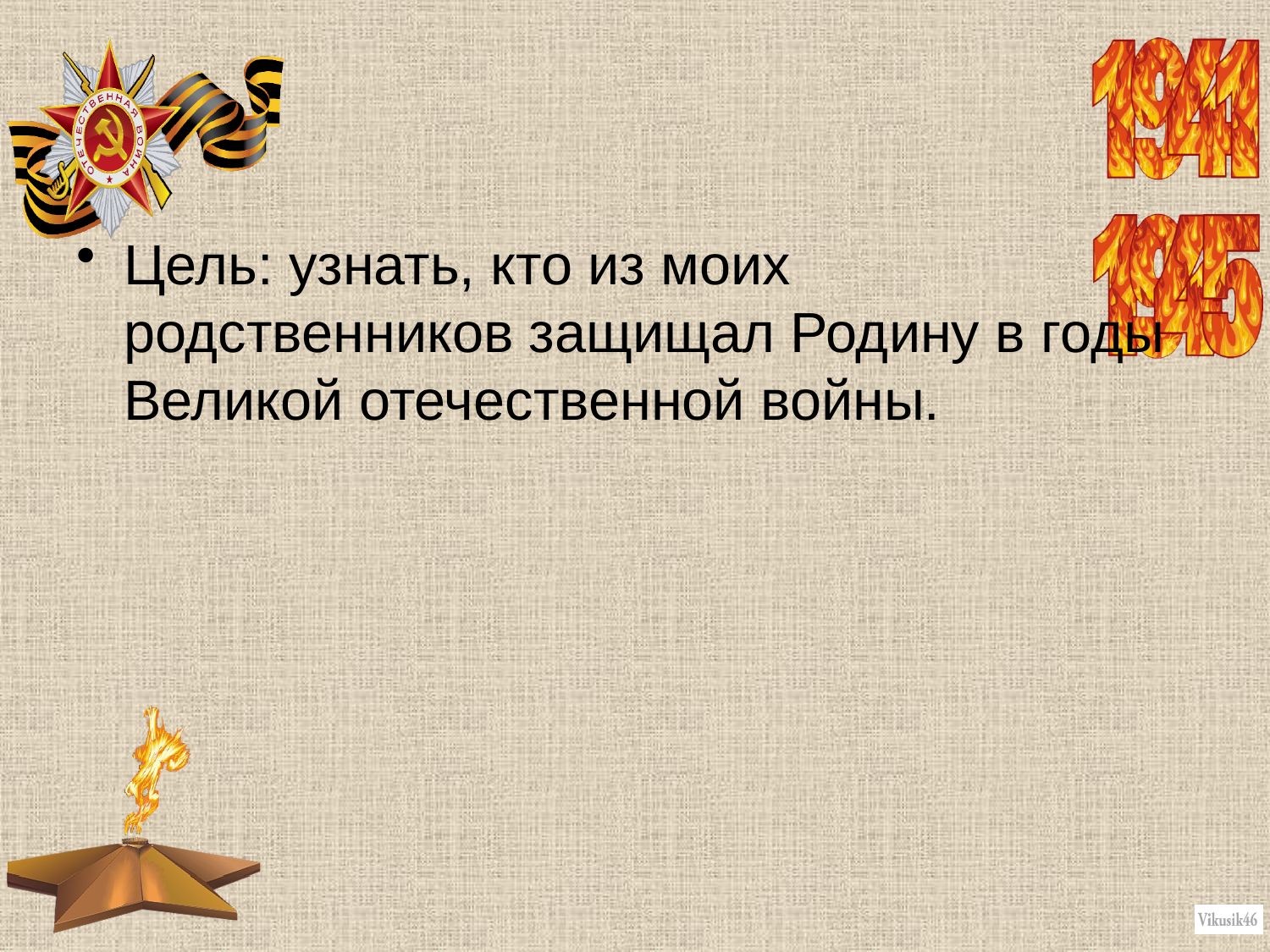

#
Цель: узнать, кто из моих родственников защищал Родину в годы Великой отечественной войны.